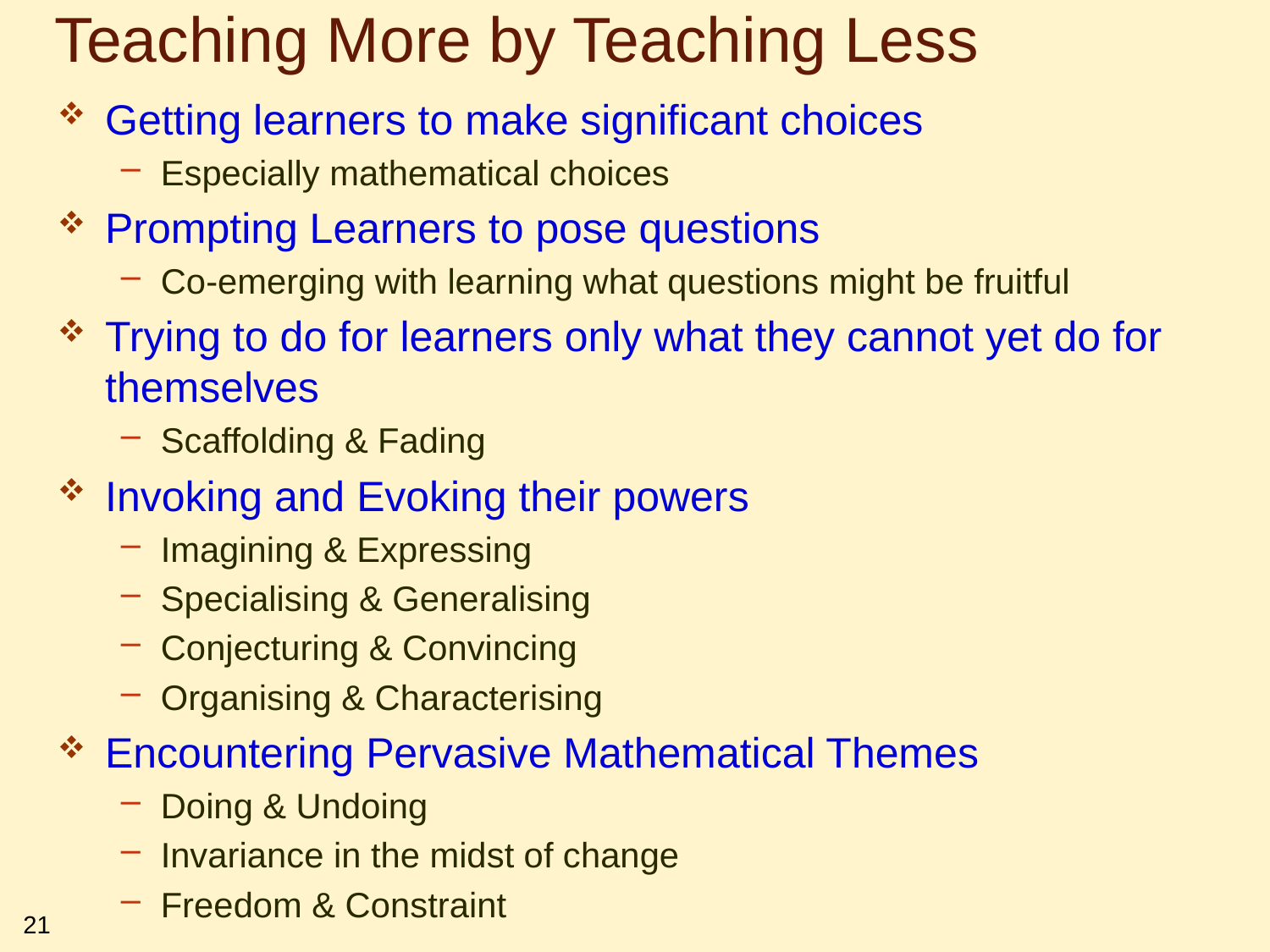

# Teaching More by Teaching Less
Getting learners to make significant choices
Especially mathematical choices
Prompting Learners to pose questions
Co-emerging with learning what questions might be fruitful
Trying to do for learners only what they cannot yet do for themselves
Scaffolding & Fading
Invoking and Evoking their powers
Imagining & Expressing
Specialising & Generalising
Conjecturing & Convincing
Organising & Characterising
Encountering Pervasive Mathematical Themes
Doing & Undoing
Invariance in the midst of change
Freedom & Constraint